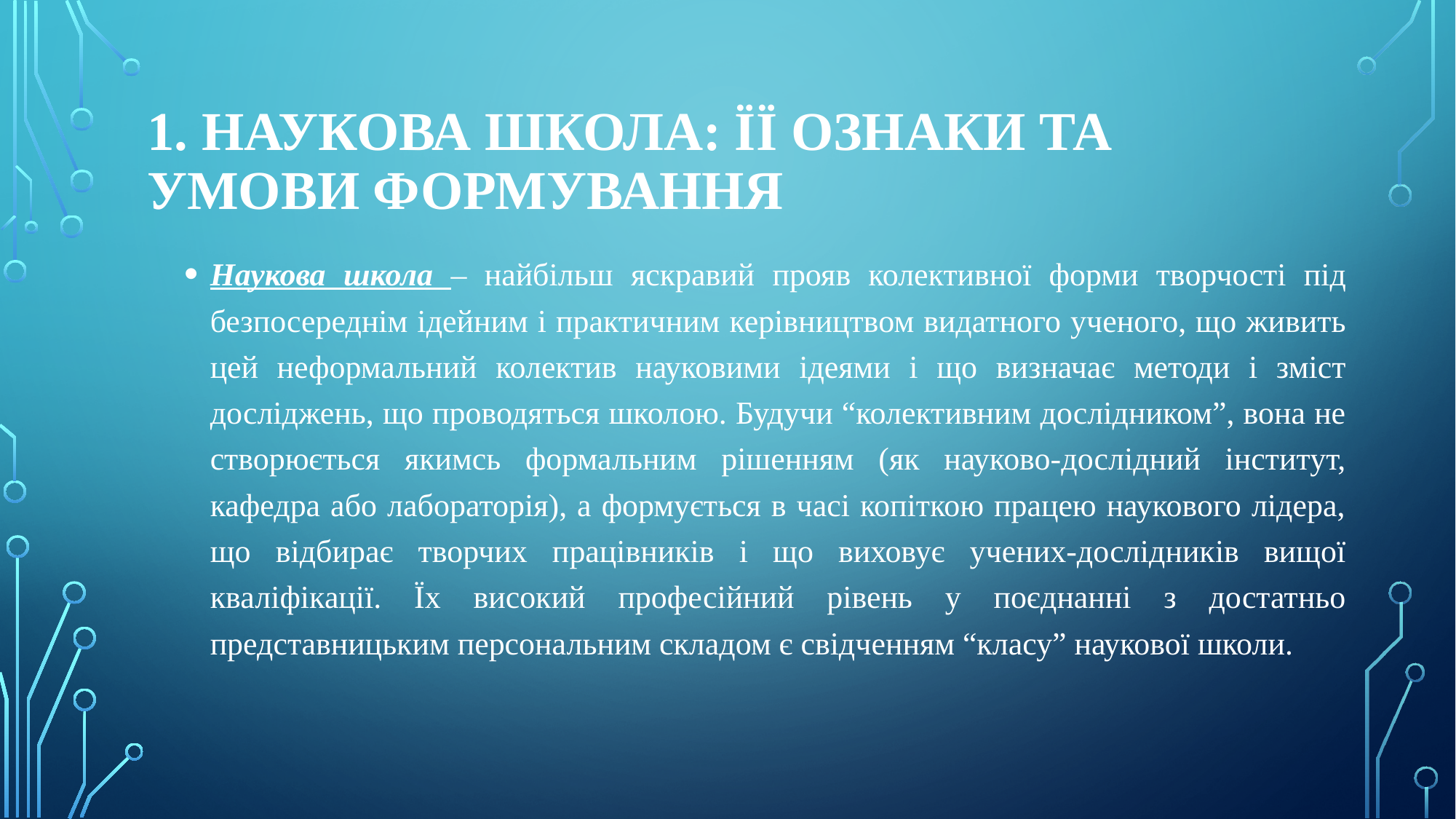

# 1. Наукова школа: її ознаки та умови формування
Наукова школа – найбільш яскравий прояв колективної форми творчості під безпосереднім ідейним і практичним керівництвом видатного ученого, що живить цей неформальний колектив науковими ідеями і що визначає методи і зміст досліджень, що проводяться школою. Будучи “колективним дослідником”, вона не створюється якимсь формальним рішенням (як науково-дослідний інститут, кафедра або лабораторія), а формується в часі копіткою працею наукового лідера, що відбирає творчих працівників і що виховує учених-дослідників вищої кваліфікації. Їх високий професійний рівень у поєднанні з достатньо представницьким персональним складом є свідченням “класу” наукової школи.